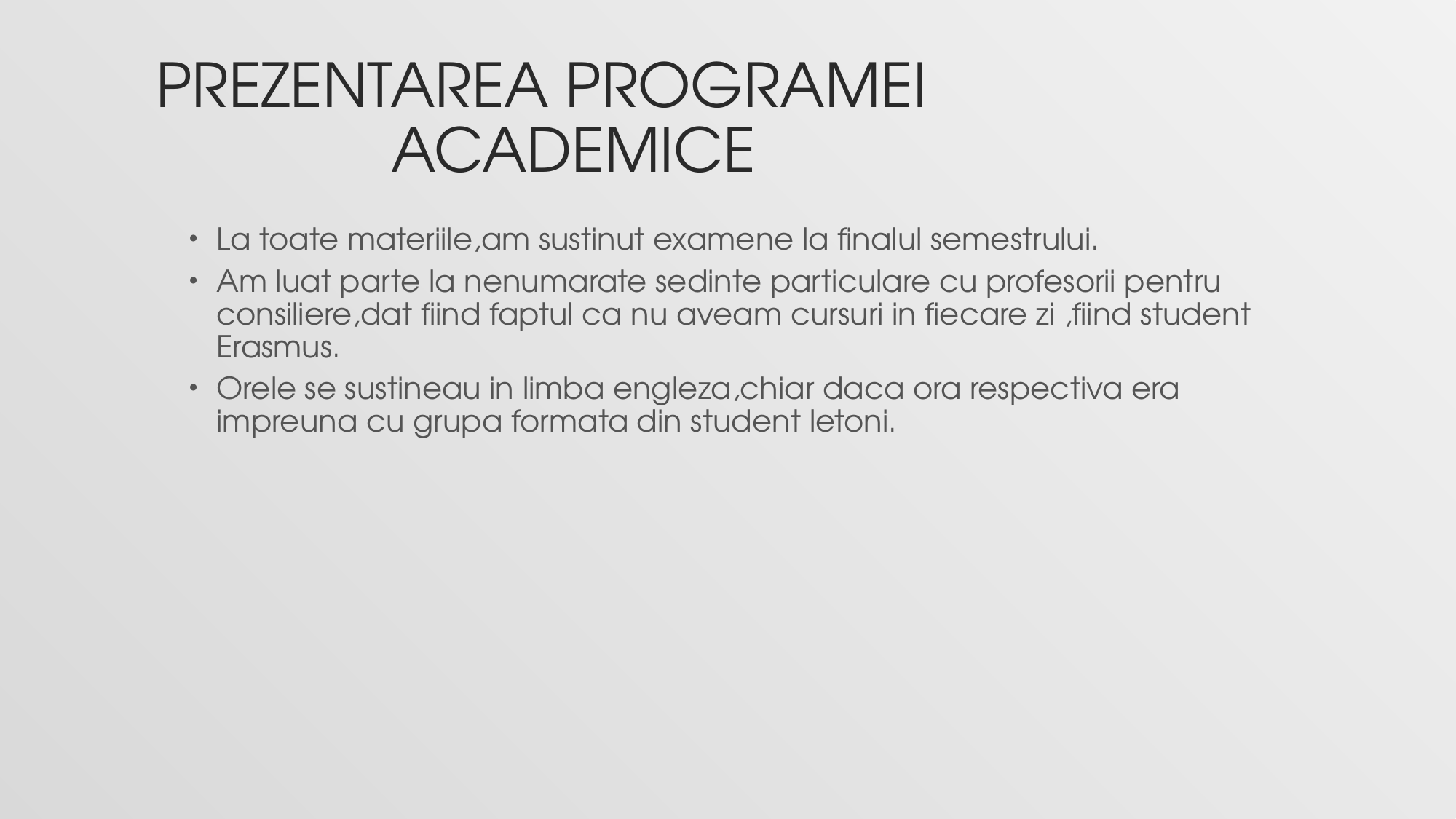

# Prezentarea programei 					 academice
La toate materiile,am sustinut examene la finalul semestrului.
Am luat parte la nenumarate sedinte particulare cu profesorii pentru consiliere,dat fiind faptul ca nu aveam cursuri in fiecare zi ,fiind student Erasmus.
Orele se sustineau in limba engleza,chiar daca ora respectiva era impreuna cu grupa formata din student letoni.